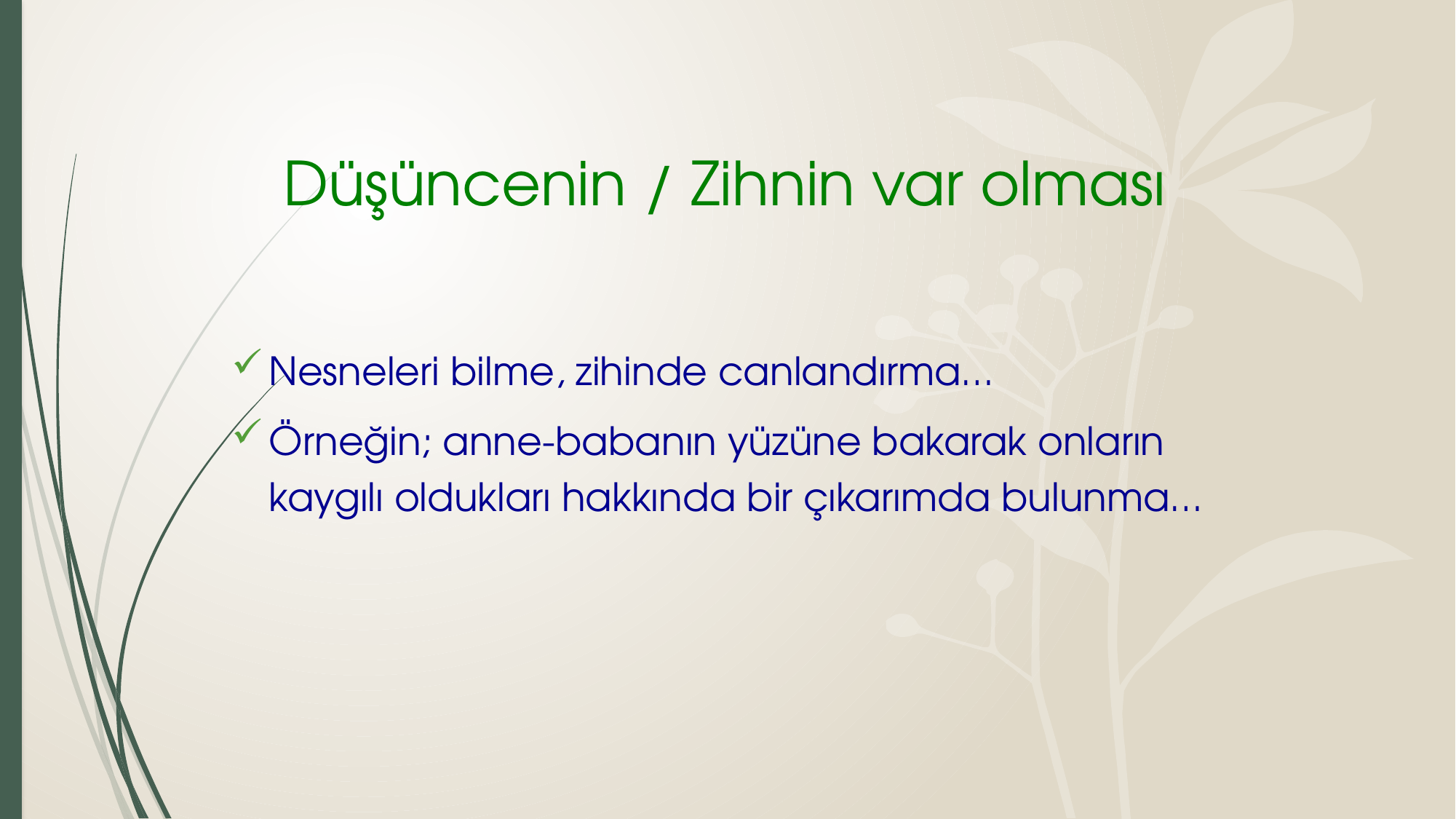

# Düşüncenin / Zihnin var olması
Nesneleri bilme, zihinde canlandırma…
Örneğin; anne-babanın yüzüne bakarak onların kaygılı oldukları hakkında bir çıkarımda bulunma…